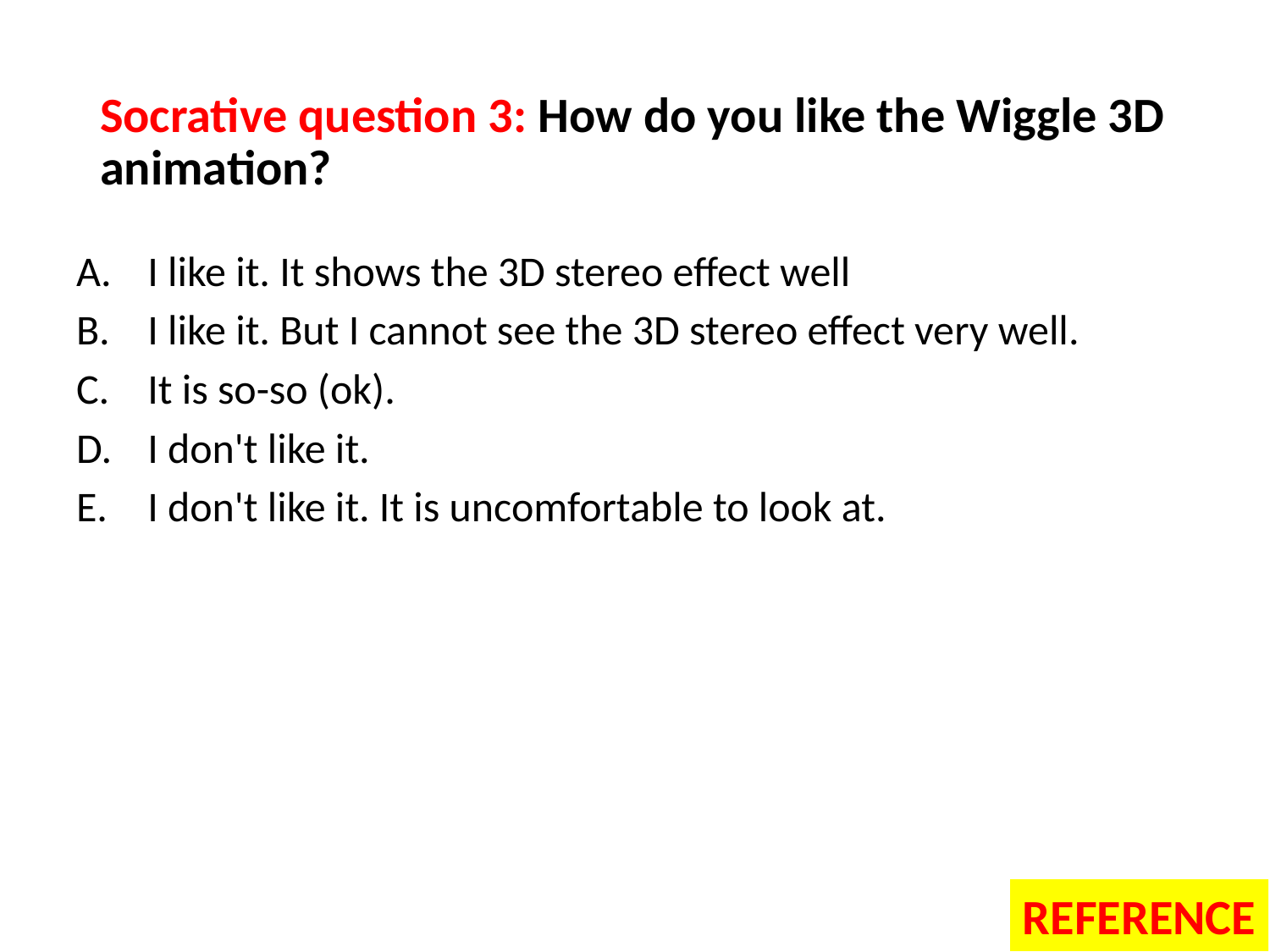

# Socrative question 3: How do you like the Wiggle 3D animation?
I like it. It shows the 3D stereo effect well
I like it. But I cannot see the 3D stereo effect very well.
It is so-so (ok).
I don't like it.
I don't like it. It is uncomfortable to look at.
REFERENCE